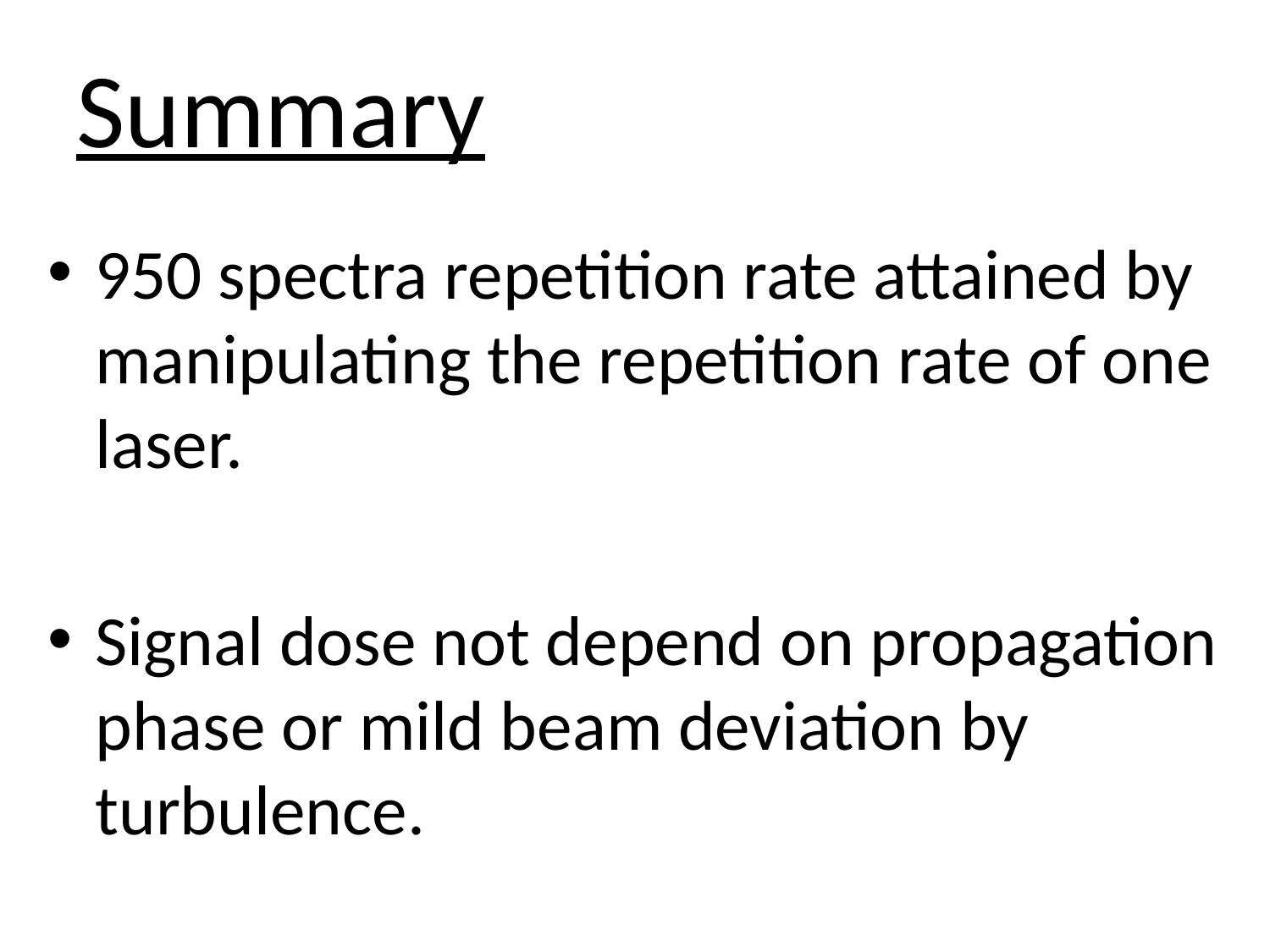

# Summary
950 spectra repetition rate attained by manipulating the repetition rate of one laser.

Signal dose not depend on propagation phase or mild beam deviation by turbulence.